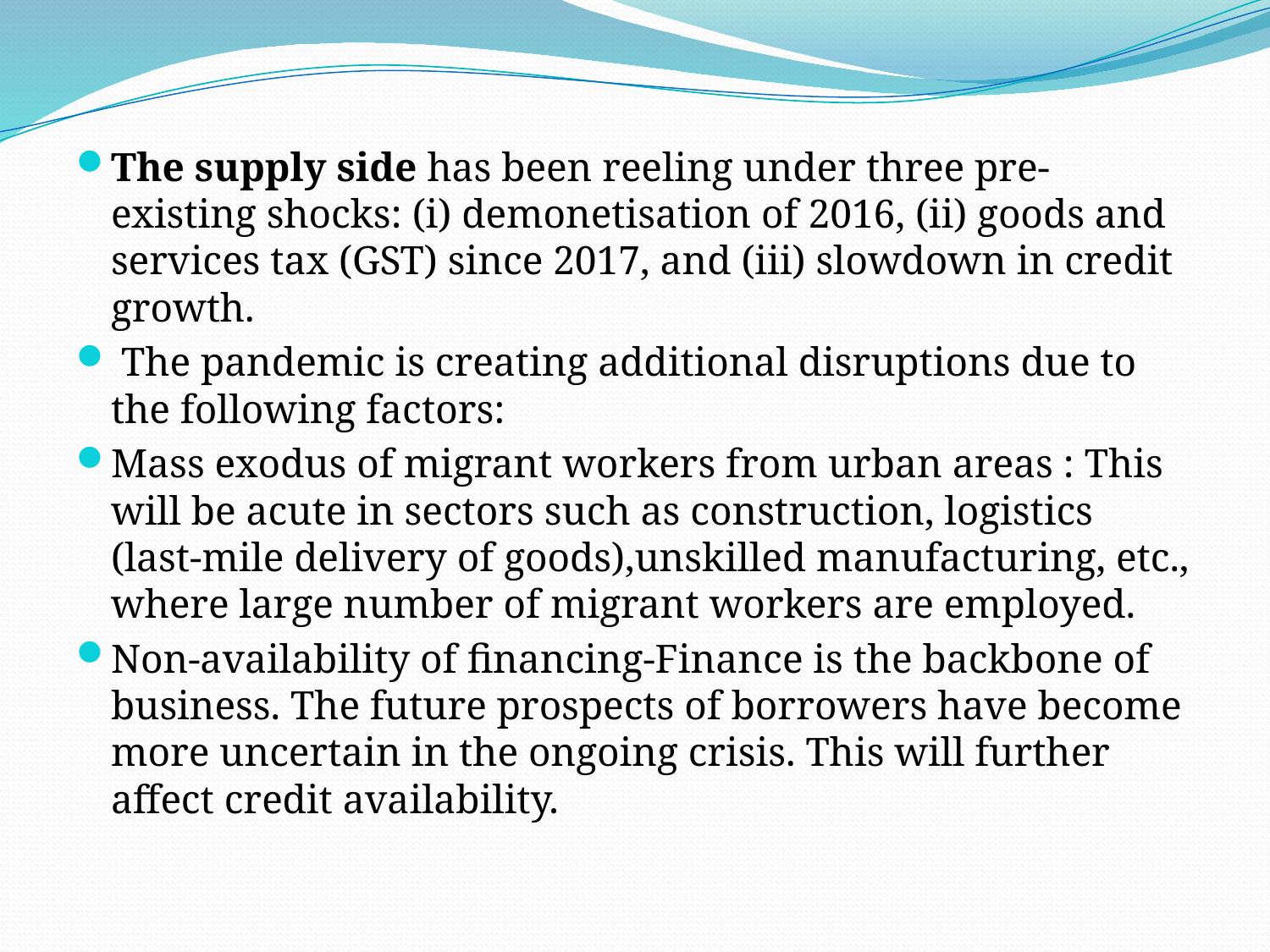

#
The supply side has been reeling under three pre-existing shocks: (i) demonetisation of 2016, (ii) goods and services tax (GST) since 2017, and (iii) slowdown in credit growth.
 The pandemic is creating additional disruptions due to the following factors:
Mass exodus of migrant workers from urban areas : This will be acute in sectors such as construction, logistics (last-mile delivery of goods),unskilled manufacturing, etc., where large number of migrant workers are employed.
Non-availability of financing-Finance is the backbone of business. The future prospects of borrowers have become more uncertain in the ongoing crisis. This will further affect credit availability.